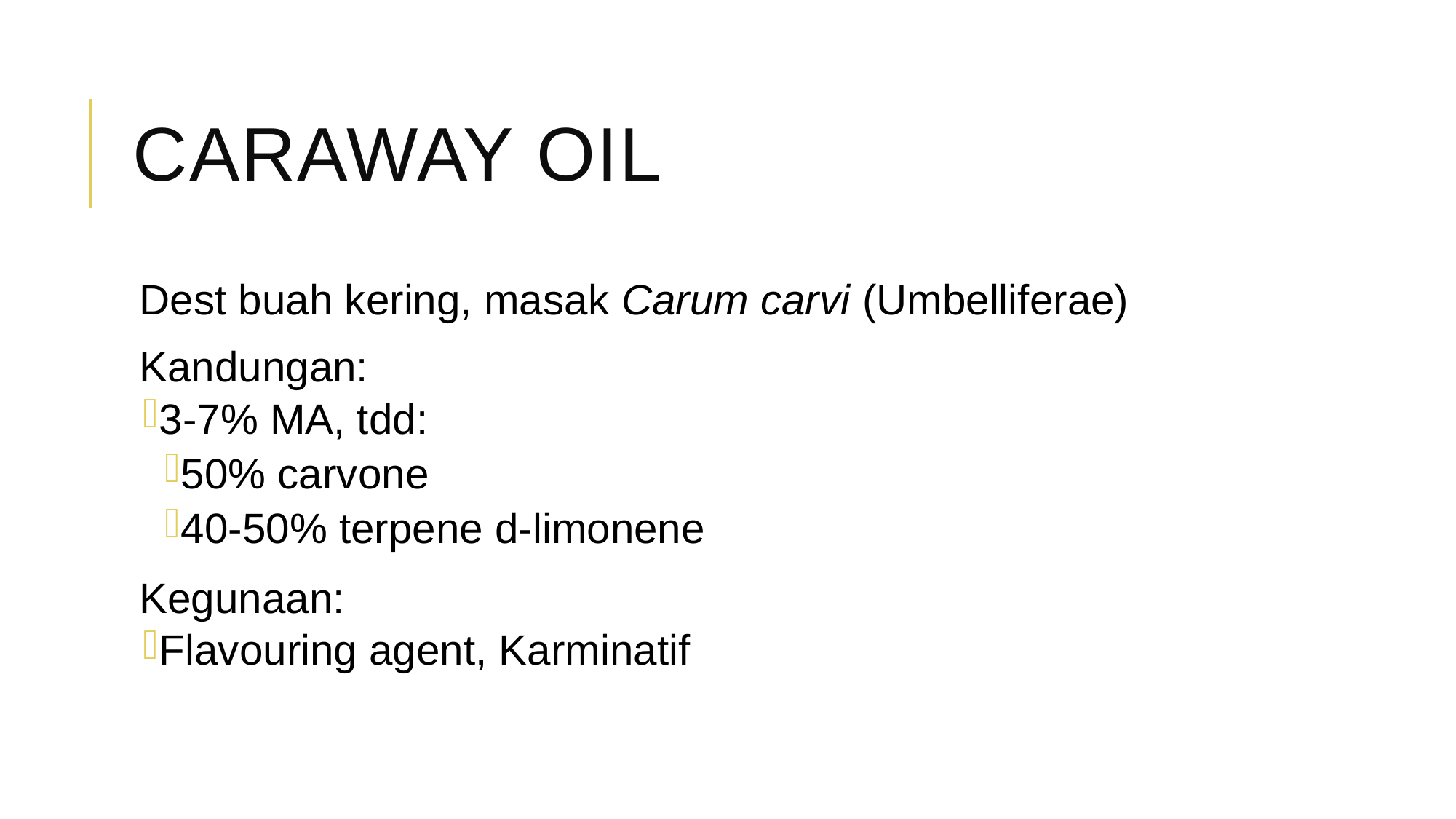

# Caraway oil
Dest buah kering, masak Carum carvi (Umbelliferae)
Kandungan:
3-7% MA, tdd:
50% carvone
40-50% terpene d-limonene
Kegunaan:
Flavouring agent, Karminatif